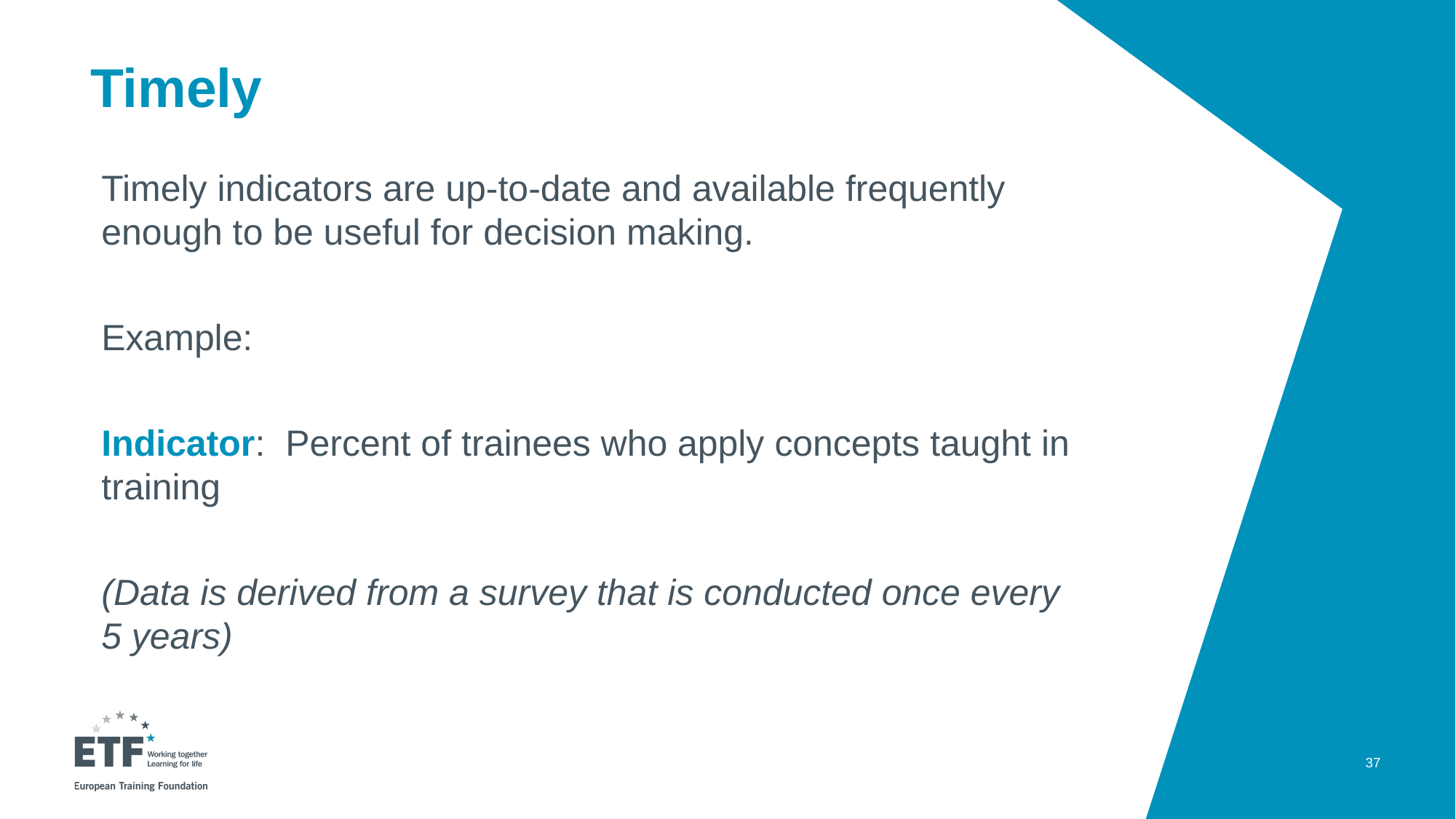

# Timely
Timely indicators are up-to-date and available frequently enough to be useful for decision making.

Example:

Indicator:  Percent of trainees who apply concepts taught in training

(Data is derived from a survey that is conducted once every 5 years)
37